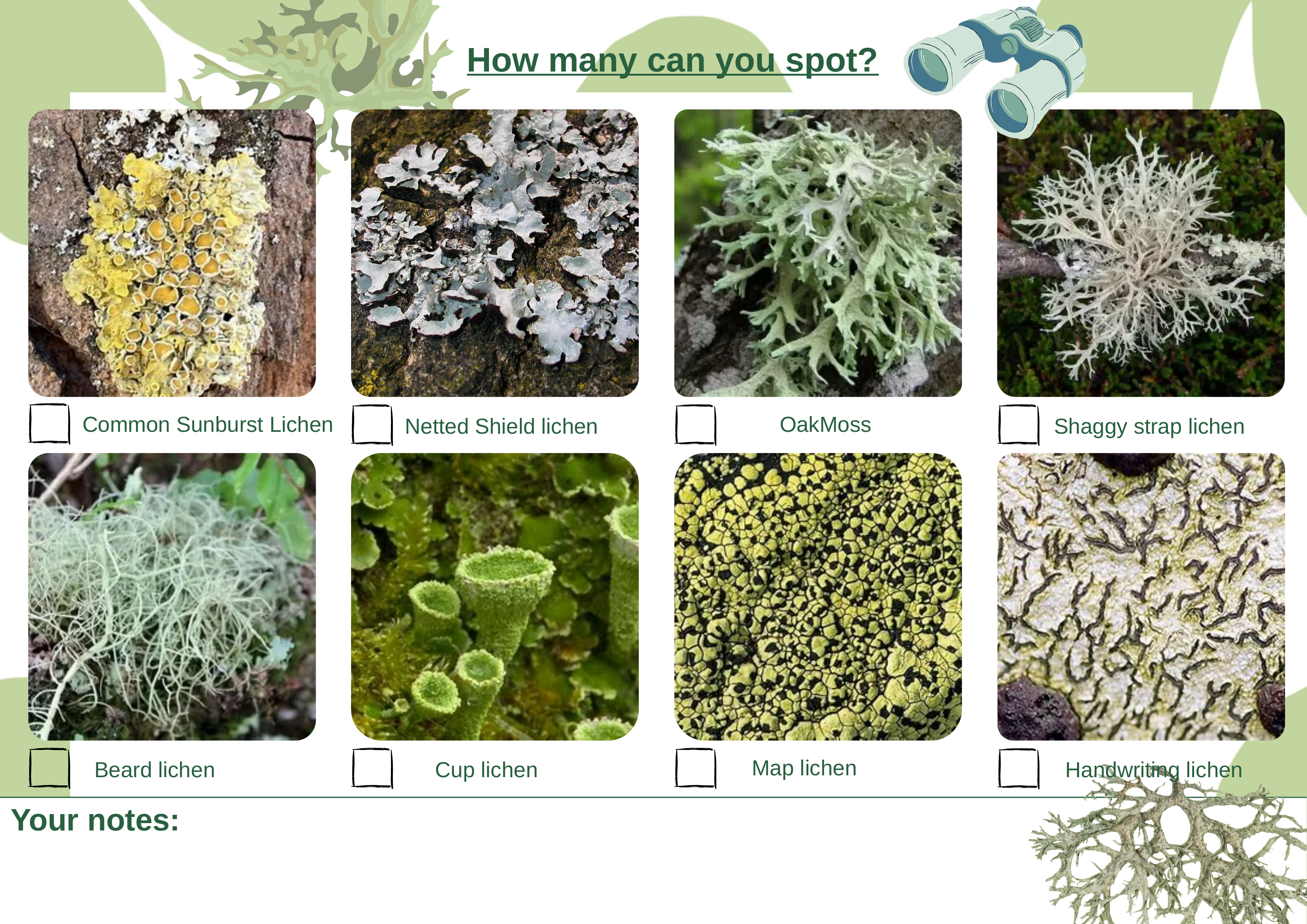

How many can you spot?

Common Sunburst Lichen
OakMoss
Netted Shield lichen
Shaggy strap lichen

Map lichen
Beard lichen
Cup lichen
Handwriting lichen

Your notes: